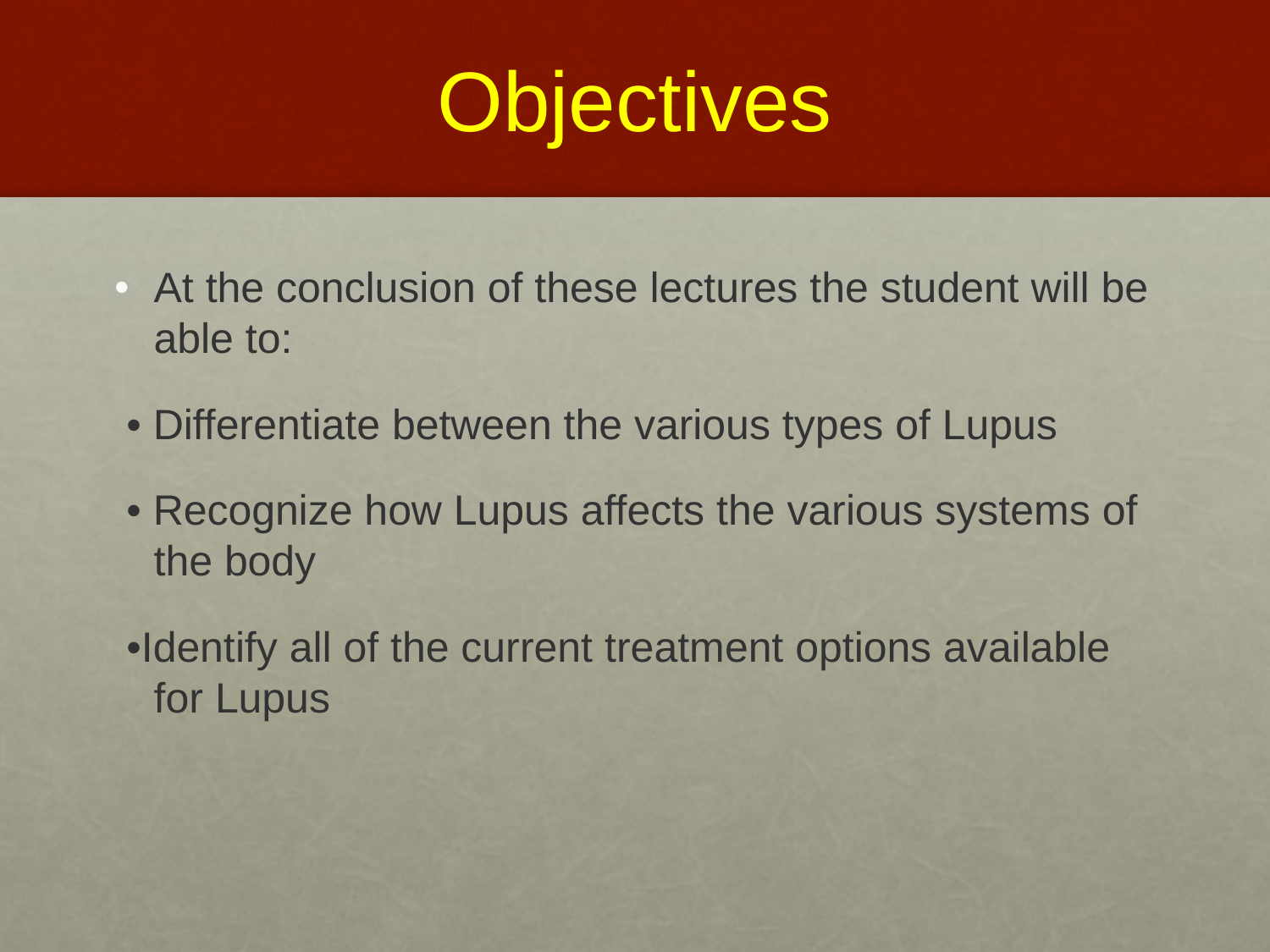

# Objectives
At the conclusion of these lectures the student will be able to:
 • Differentiate between the various types of Lupus
 • Recognize how Lupus affects the various systems of the body
 •Identify all of the current treatment options available for Lupus